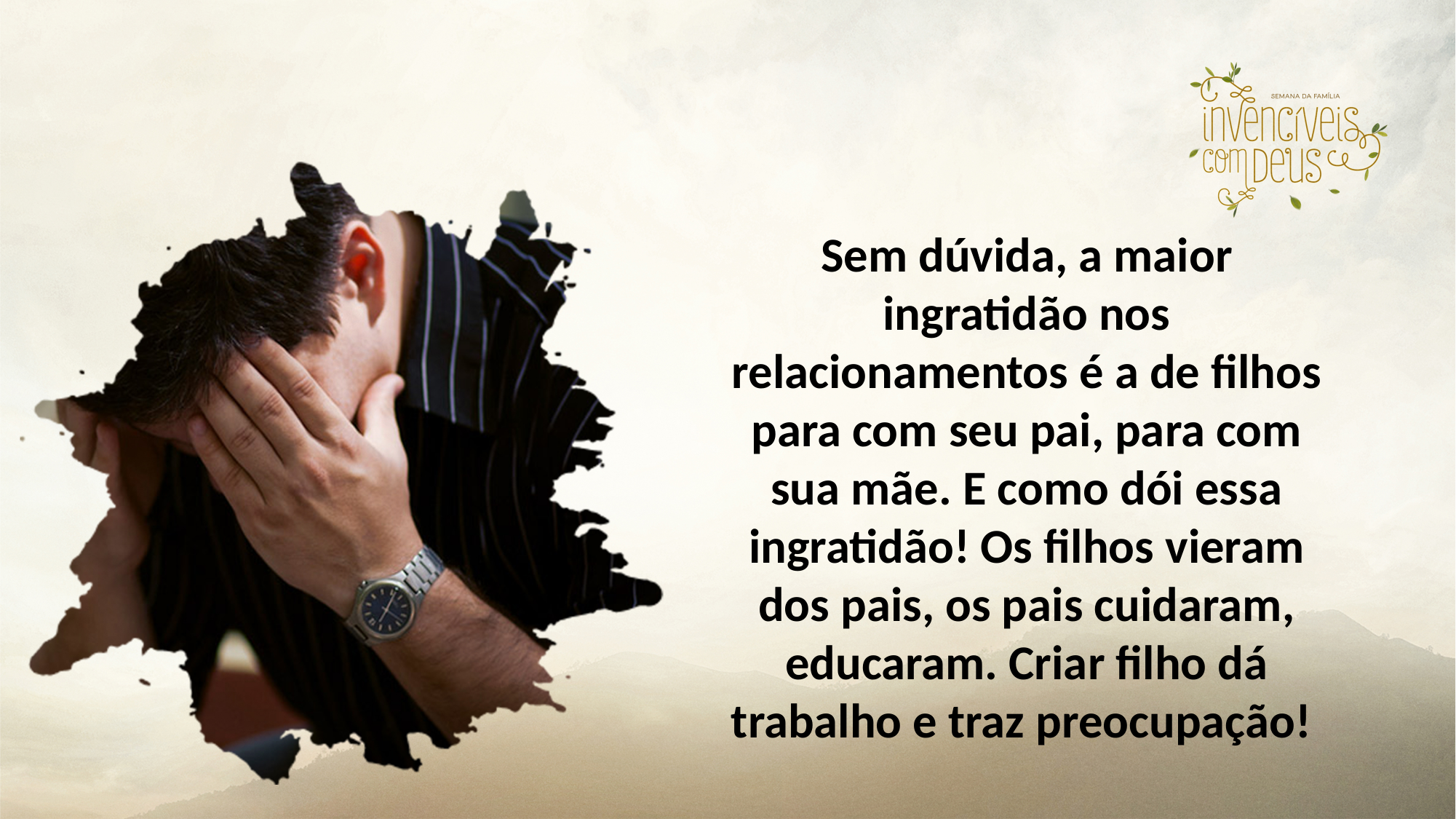

Sem dúvida, a maior ingratidão nos relacionamentos é a de filhos para com seu pai, para com sua mãe. E como dói essa ingratidão! Os filhos vieram dos pais, os pais cuidaram, educaram. Criar filho dá trabalho e traz preocupação!